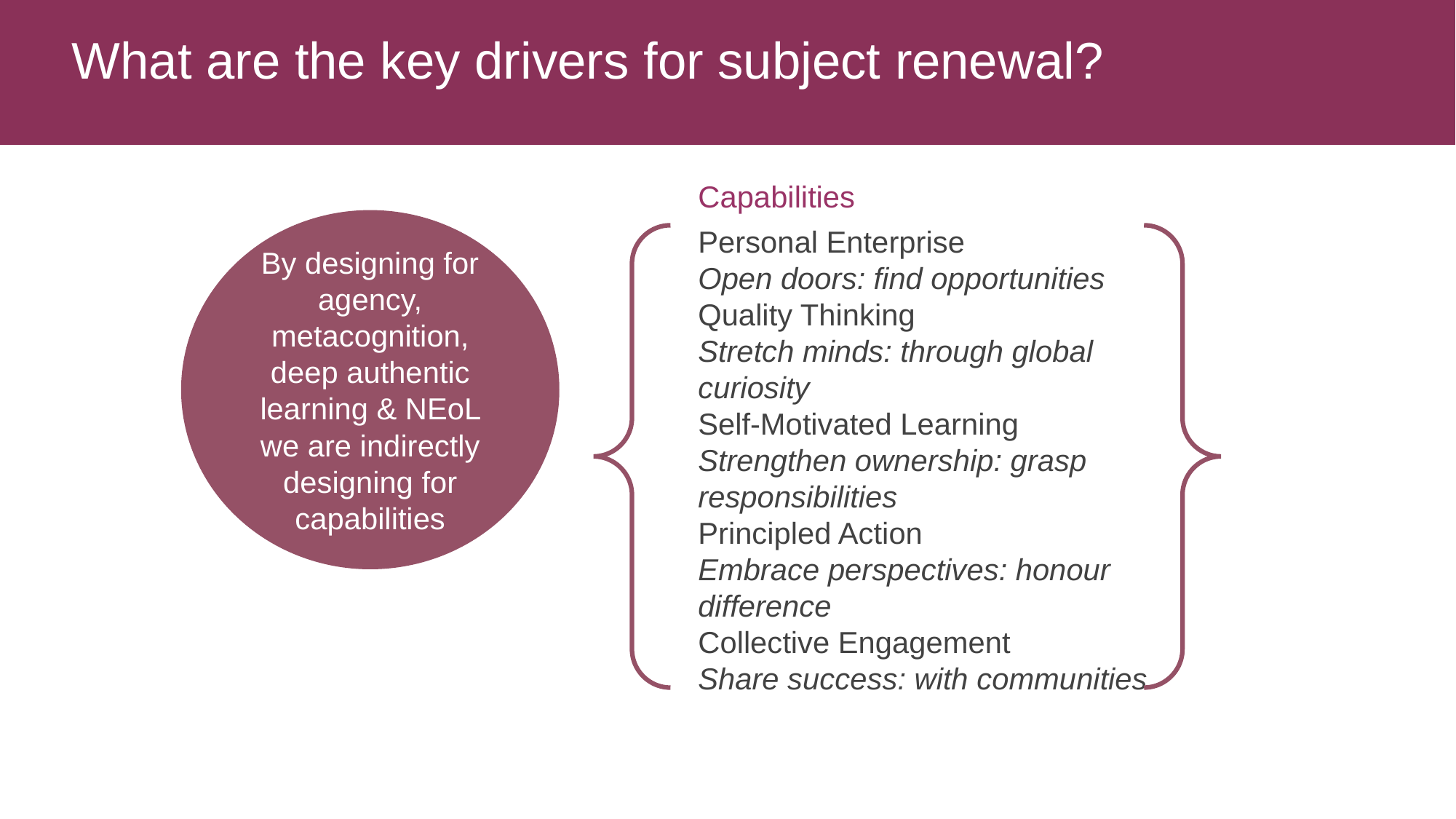

What are the key drivers for subject renewal?
Capabilities
Personal Enterprise
Open doors: find opportunities
Quality Thinking
Stretch minds: through global curiosity
Self-Motivated Learning
Strengthen ownership: grasp responsibilities
Principled Action
Embrace perspectives: honour difference
Collective Engagement
Share success: with communities
By designing for agency, metacognition, deep authentic learning & NEoL we are indirectly designing for capabilities